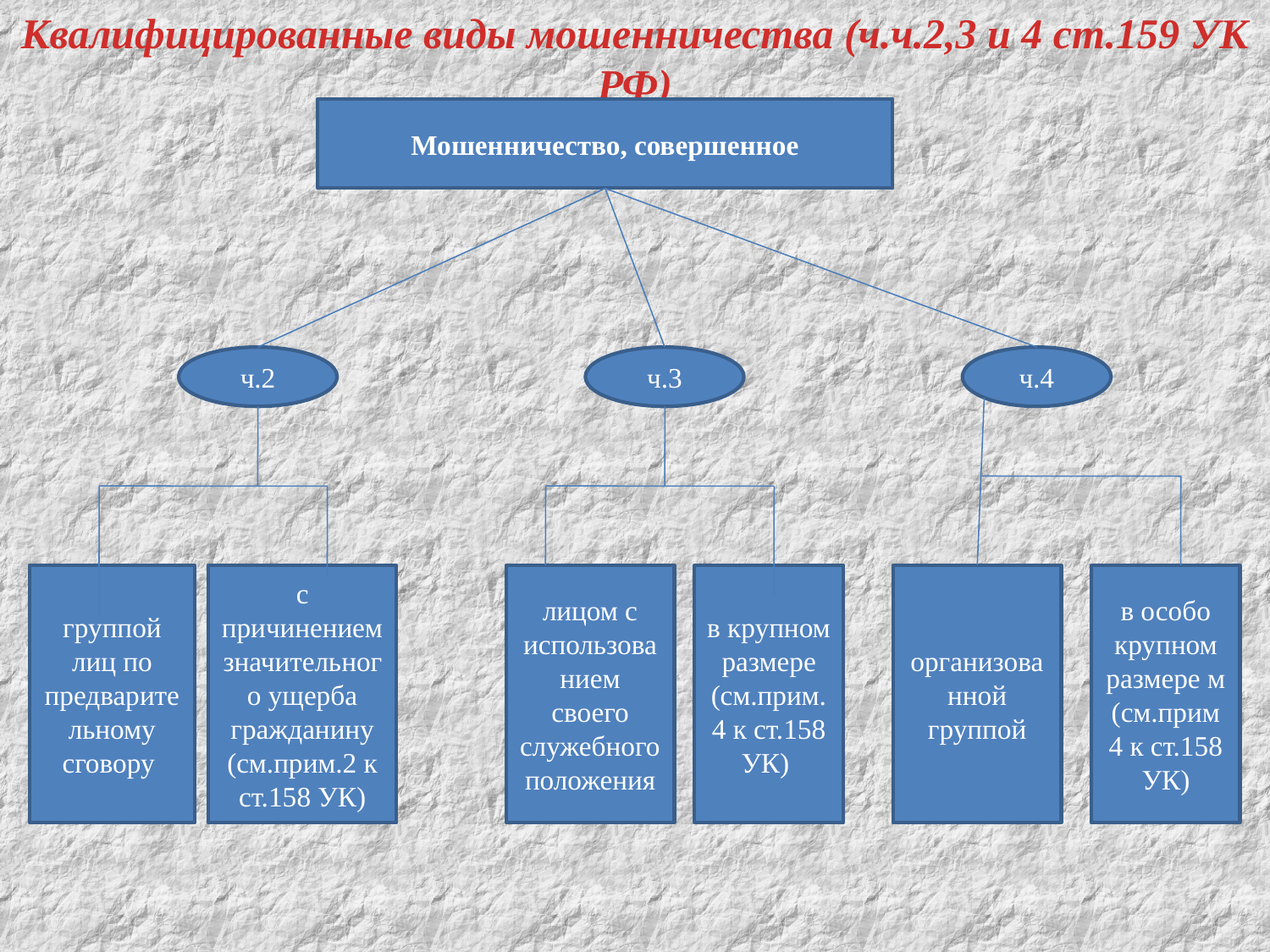

Квалифицированные виды мошенничества (ч.ч.2,3 и 4 ст.159 УК РФ)
Мошенничество, совершенное

ч.2
ч.3
ч.4

группой лиц по предварительному сговору
с причинением значительного ущерба гражданину (см.прим.2 к ст.158 УК)
лицом с использованием своего служебного положения
в крупном размере (см.прим.4 к ст.158 УК)
организованной группой
в особо крупном размере м (см.прим 4 к ст.158 УК)